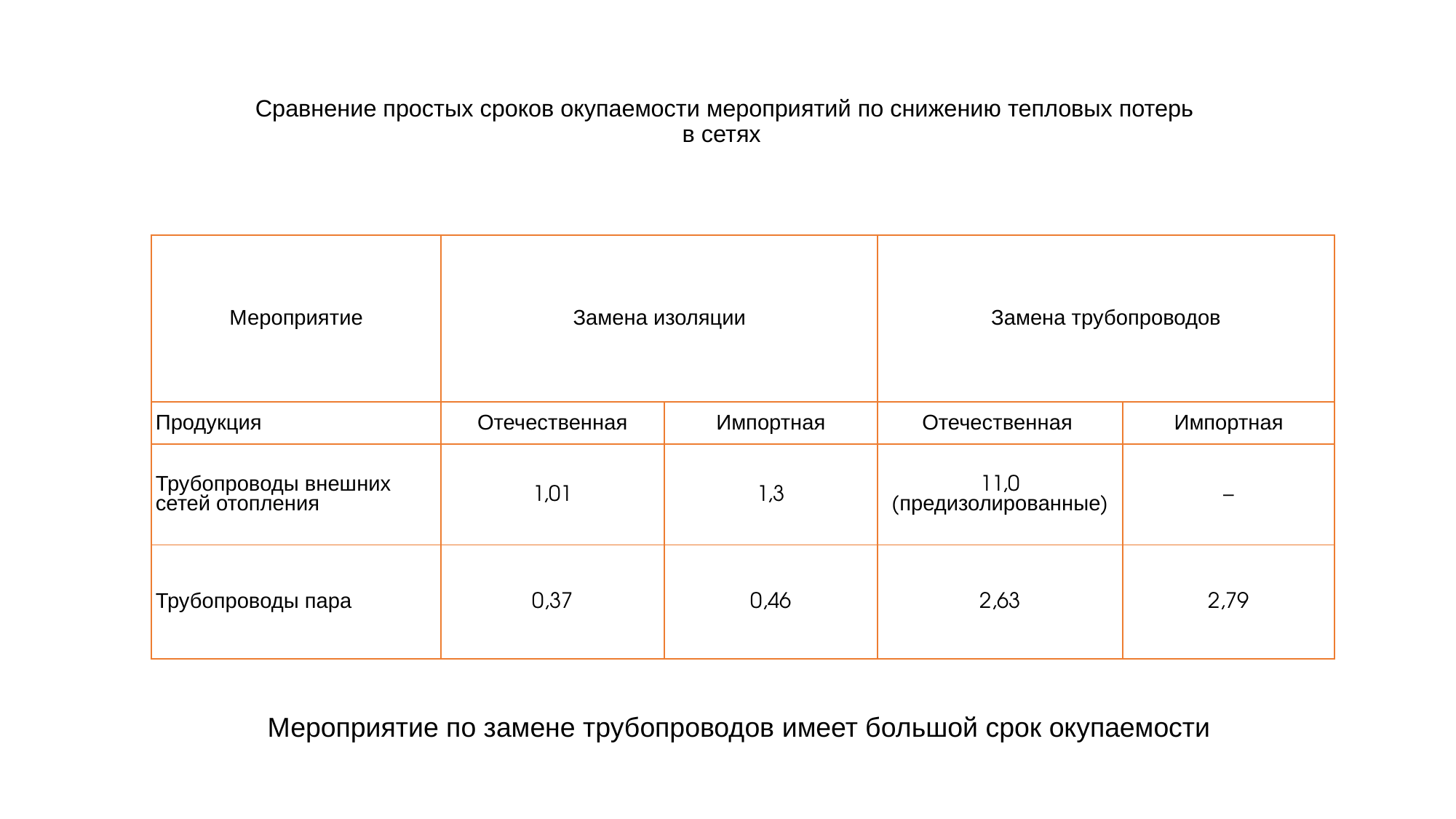

# Сравнение простых сроков окупаемости мероприятий по снижению тепловых потерь в сетях
| Мероприятие | Замена изоляции |  | Замена трубопроводов |  |
| --- | --- | --- | --- | --- |
| Продукция | Отечественная | Импортная | Отечественная | Импортная |
| Трубопроводы внешних сетей отопления | 1,01 | 1,3 | 11,0 (предизолированные) | – |
| Трубопроводы пара | 0,37 | 0,46 | 2,63 | 2,79 |
Мероприятие по замене трубопроводов имеет большой срок окупаемости